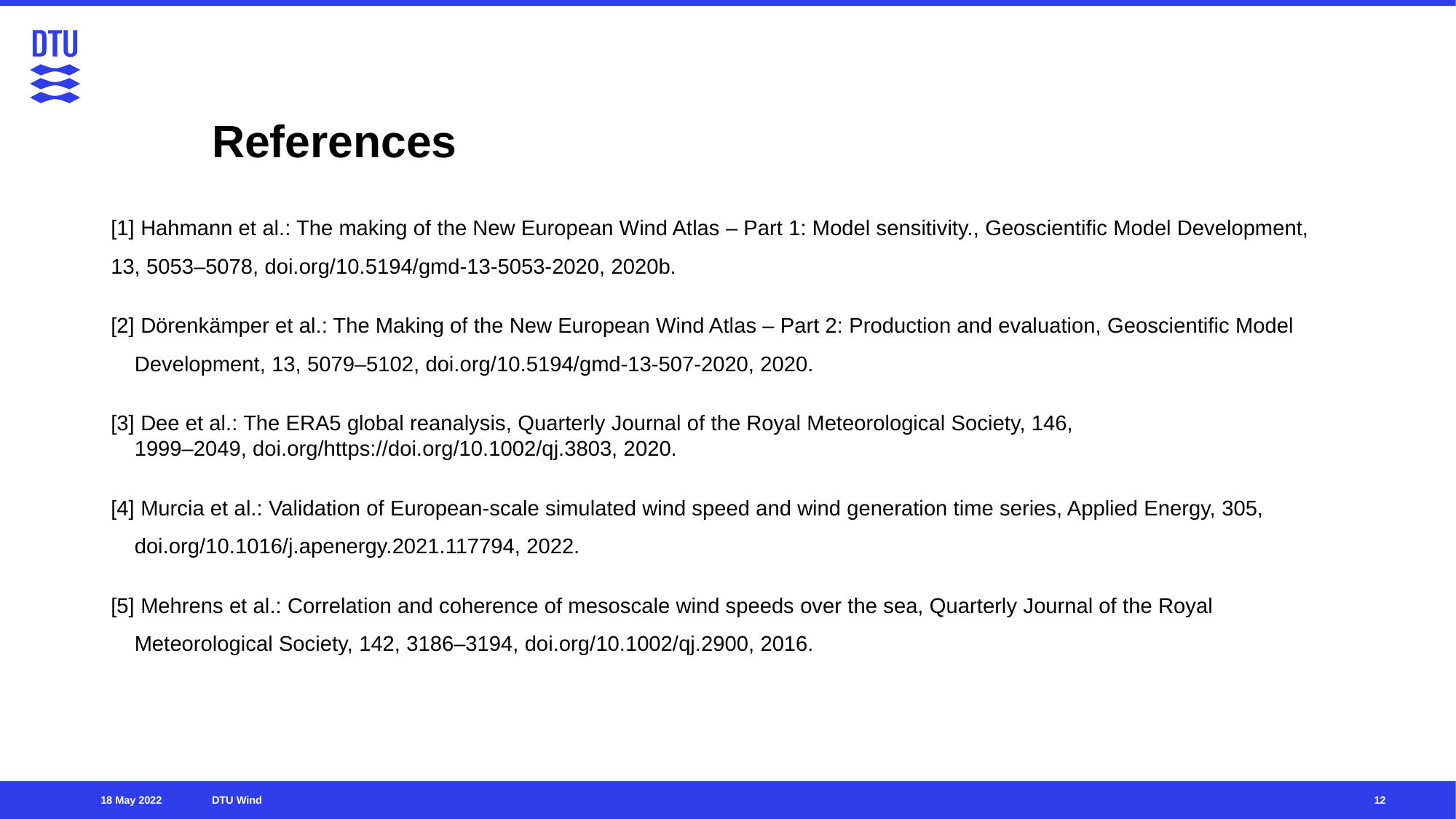

# References
[1] Hahmann et al.: The making of the New European Wind Atlas – Part 1: Model sensitivity., Geoscientific Model Development, 13, 5053–5078, doi.org/10.5194/gmd-13-5053-2020, 2020b.
[2] Dörenkämper et al.: The Making of the New European Wind Atlas – Part 2: Production and evaluation, Geoscientific Model Development, 13, 5079–5102, doi.org/10.5194/gmd-13-507-2020, 2020.

[3] Dee et al.: The ERA5 global reanalysis, Quarterly Journal of the Royal Meteorological Society, 146, 1999–2049, doi.org/https://doi.org/10.1002/qj.3803, 2020.
[4] Murcia et al.: Validation of European-scale simulated wind speed and wind generation time series, Applied Energy, 305, doi.org/10.1016/j.apenergy.2021.117794, 2022.
[5] Mehrens et al.: Correlation and coherence of mesoscale wind speeds over the sea, Quarterly Journal of the Royal Meteorological Society, 142, 3186–3194, doi.org/10.1002/qj.2900, 2016.
12